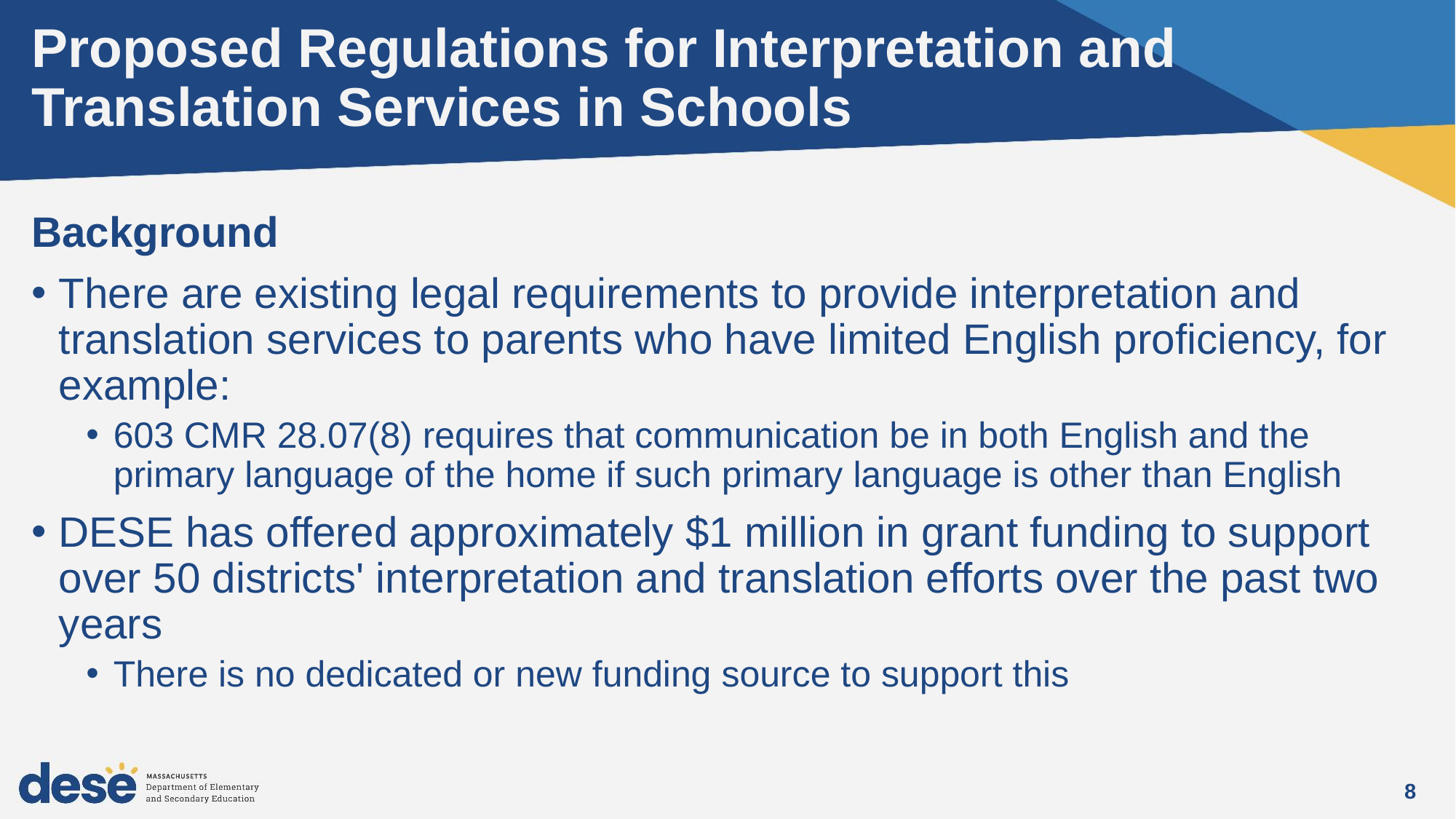

# Proposed Regulations for Interpretation and Translation Services in Schools
Background
There are existing legal requirements to provide interpretation and translation services to parents who have limited English proficiency, for example:
603 CMR 28.07(8) requires that communication be in both English and the primary language of the home if such primary language is other than English
DESE has offered approximately $1 million in grant funding to support over 50 districts' interpretation and translation efforts over the past two years
There is no dedicated or new funding source to support this
8